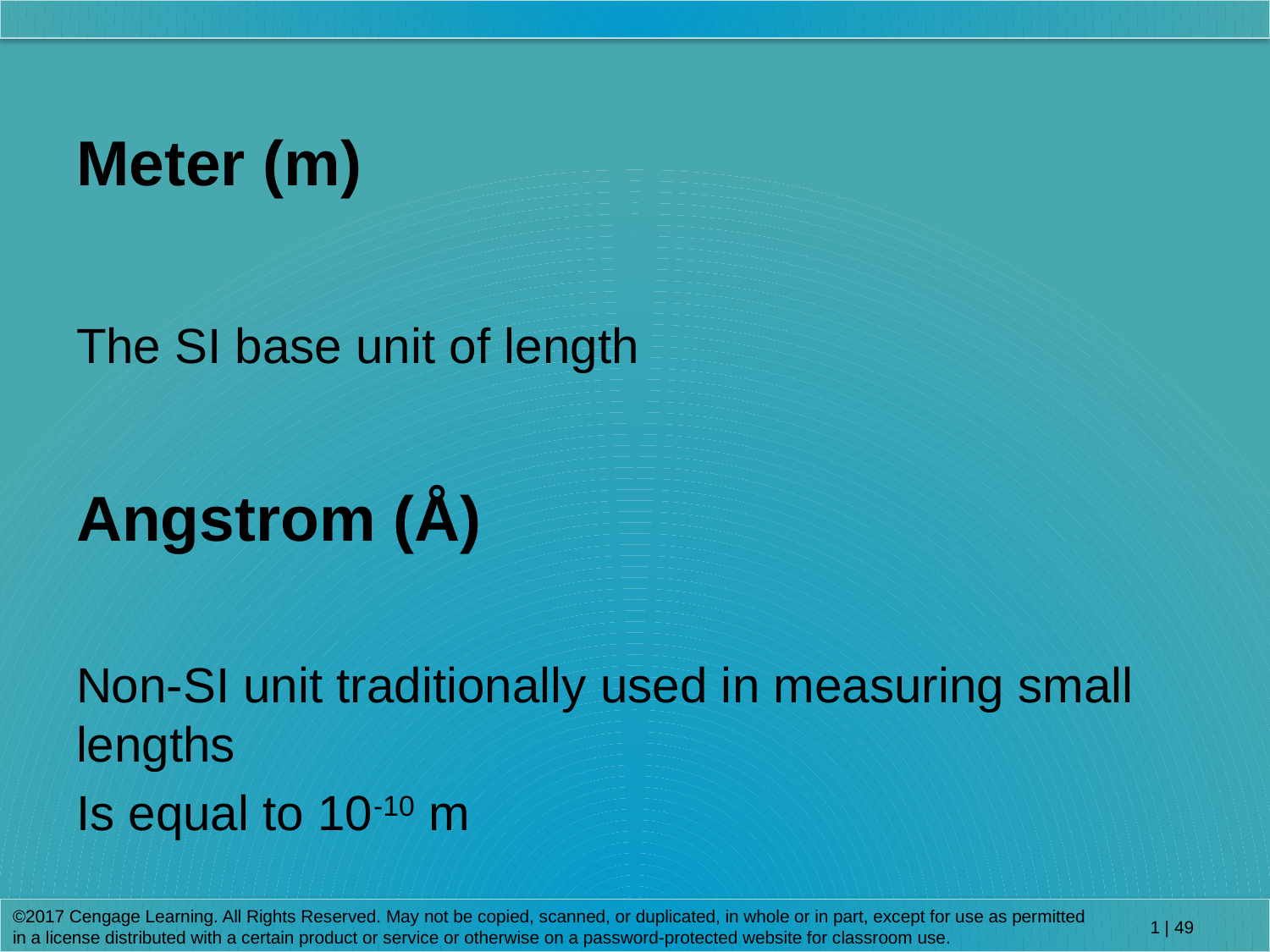

Meter (m)

The SI base unit of length

Angstrom (Å)

Non-SI unit traditionally used in measuring small lengths
Is equal to 10-10 m
©2017 Cengage Learning. All Rights Reserved. May not be copied, scanned, or duplicated, in whole or in part, except for use as permitted in a license distributed with a certain product or service or otherwise on a password-protected website for classroom use.
1 | 49